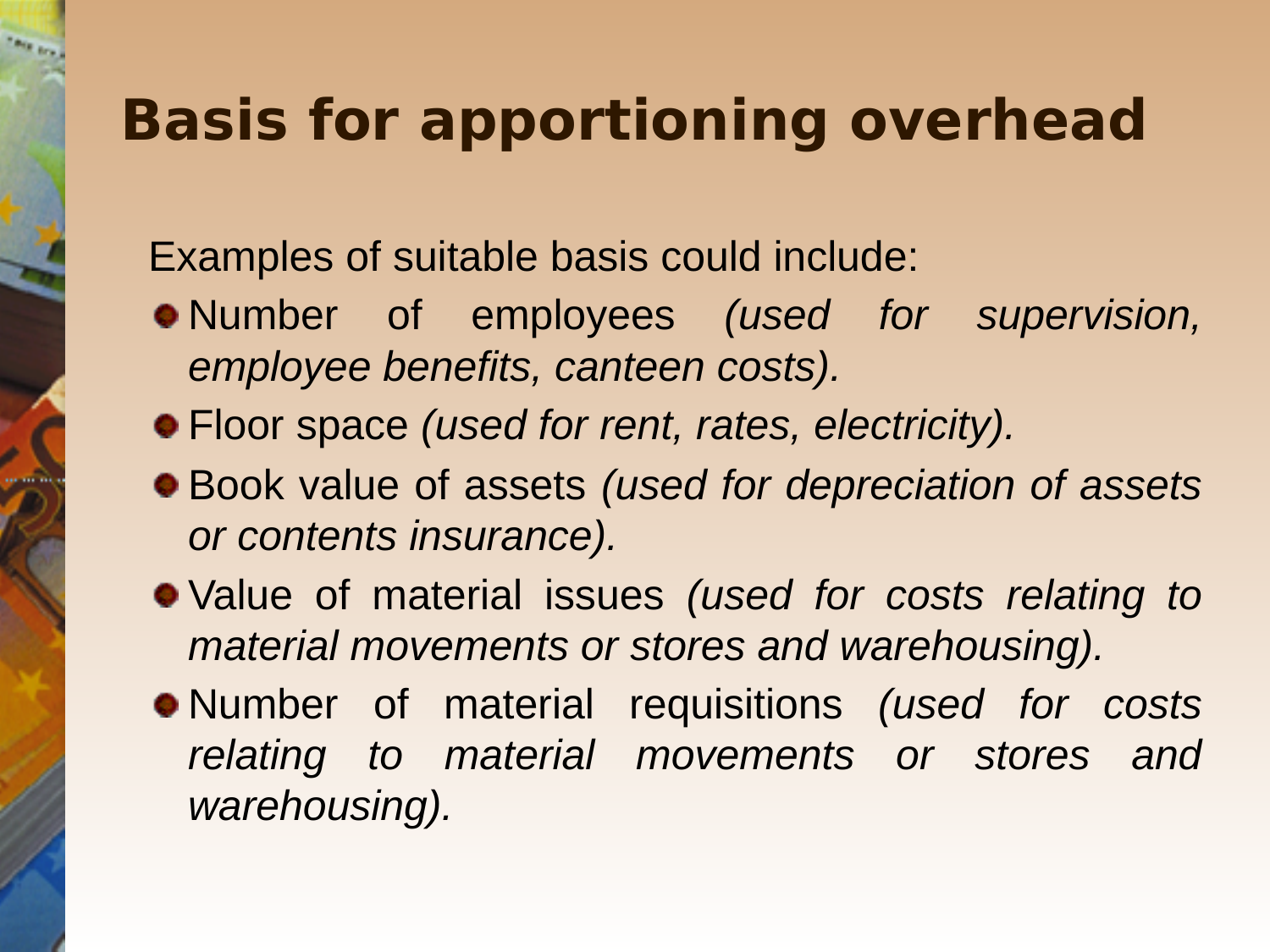

# Basis for apportioning overhead
Examples of suitable basis could include:
Number of employees (used for supervision, employee benefits, canteen costs).
Floor space (used for rent, rates, electricity).
Book value of assets (used for depreciation of assets or contents insurance).
Value of material issues (used for costs relating to material movements or stores and warehousing).
Number of material requisitions (used for costs relating to material movements or stores and warehousing).